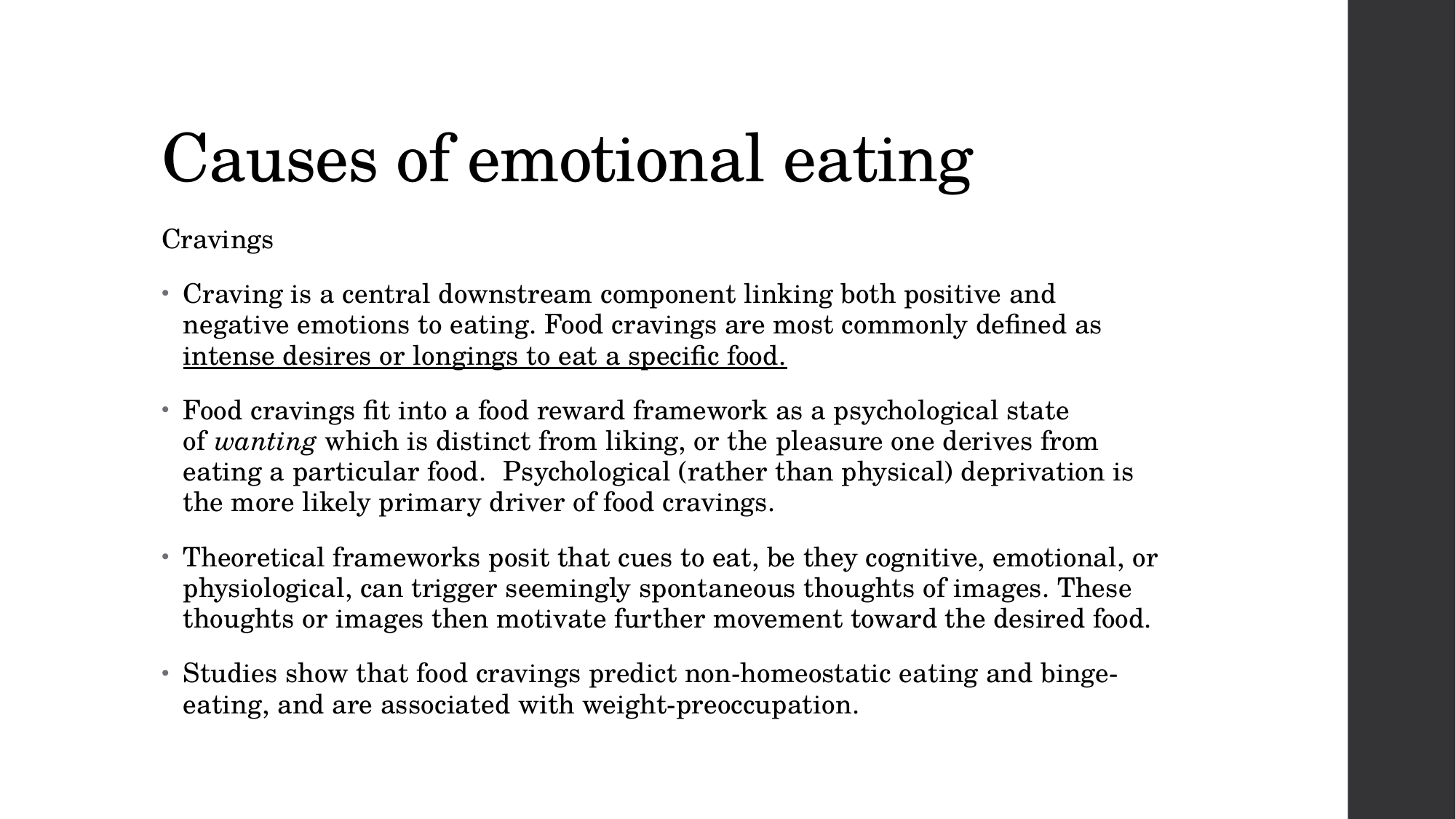

# Causes of emotional eating
Cravings
Craving is a central downstream component linking both positive and negative emotions to eating. Food cravings are most commonly defined as intense desires or longings to eat a specific food.
Food cravings fit into a food reward framework as a psychological state of wanting which is distinct from liking, or the pleasure one derives from eating a particular food.  Psychological (rather than physical) deprivation is the more likely primary driver of food cravings.
Theoretical frameworks posit that cues to eat, be they cognitive, emotional, or physiological, can trigger seemingly spontaneous thoughts of images. These thoughts or images then motivate further movement toward the desired food.
Studies show that food cravings predict non-homeostatic eating and binge-eating, and are associated with weight-preoccupation.